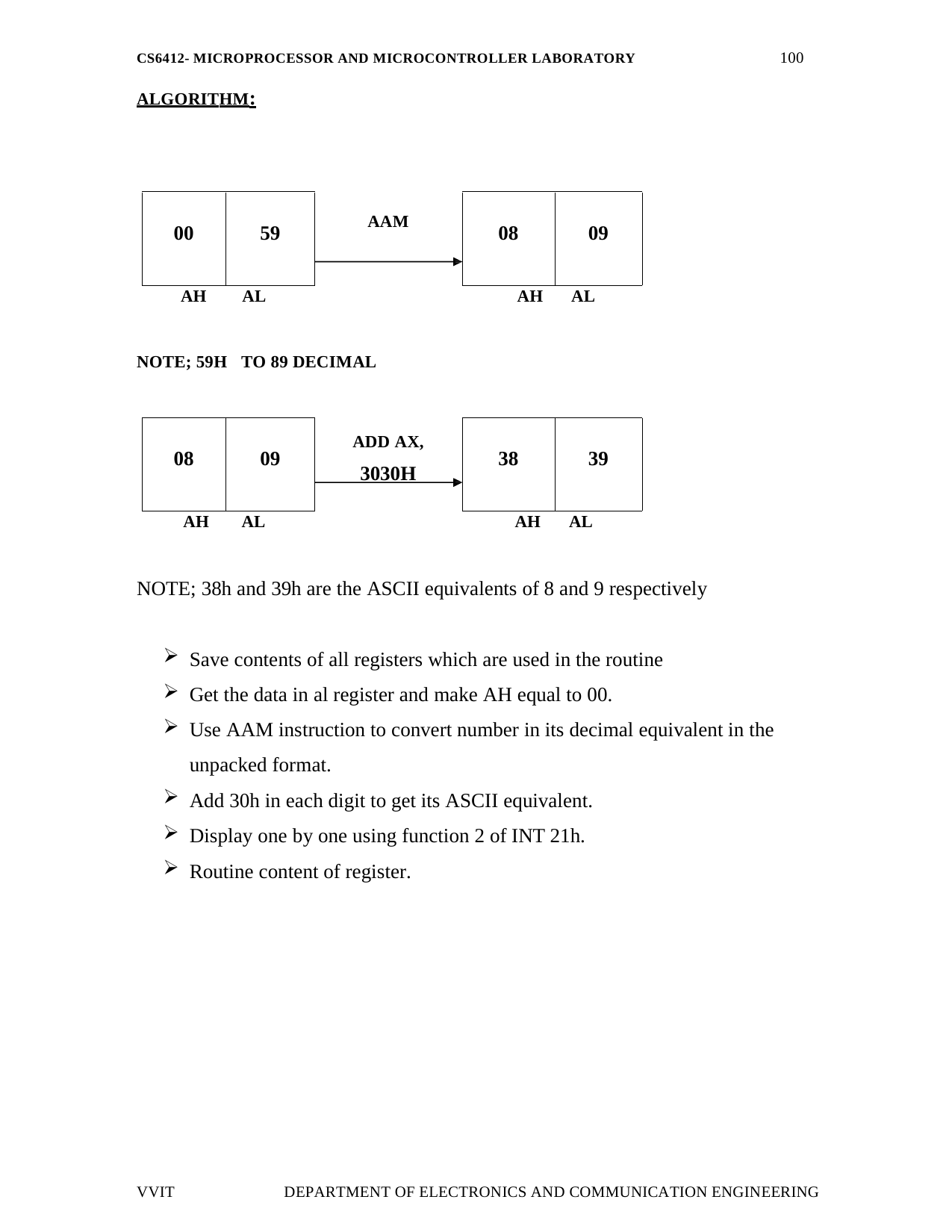

100
CS6412- MICROPROCESSOR AND MICROCONTROLLER LABORATORY
ALGORITHM:

AAM
00
59
08
09

AH
AL
AH	AL

NOTE; 59H
TO 89 DECIMAL

ADD AX,

3030H
08
09
38
39

AH	AL
AH	AL

NOTE; 38h and 39h are the ASCII equivalents of 8 and 9 respectively

Save contents of all registers which are used in the routine

Get the data in al register and make AH equal to 00.
Use AAM instruction to convert number in its decimal equivalent in the unpacked format.

Add 30h in each digit to get its ASCII equivalent.

Display one by one using function 2 of INT 21h.

Routine content of register.
VVIT
DEPARTMENT OF ELECTRONICS AND COMMUNICATION ENGINEERING